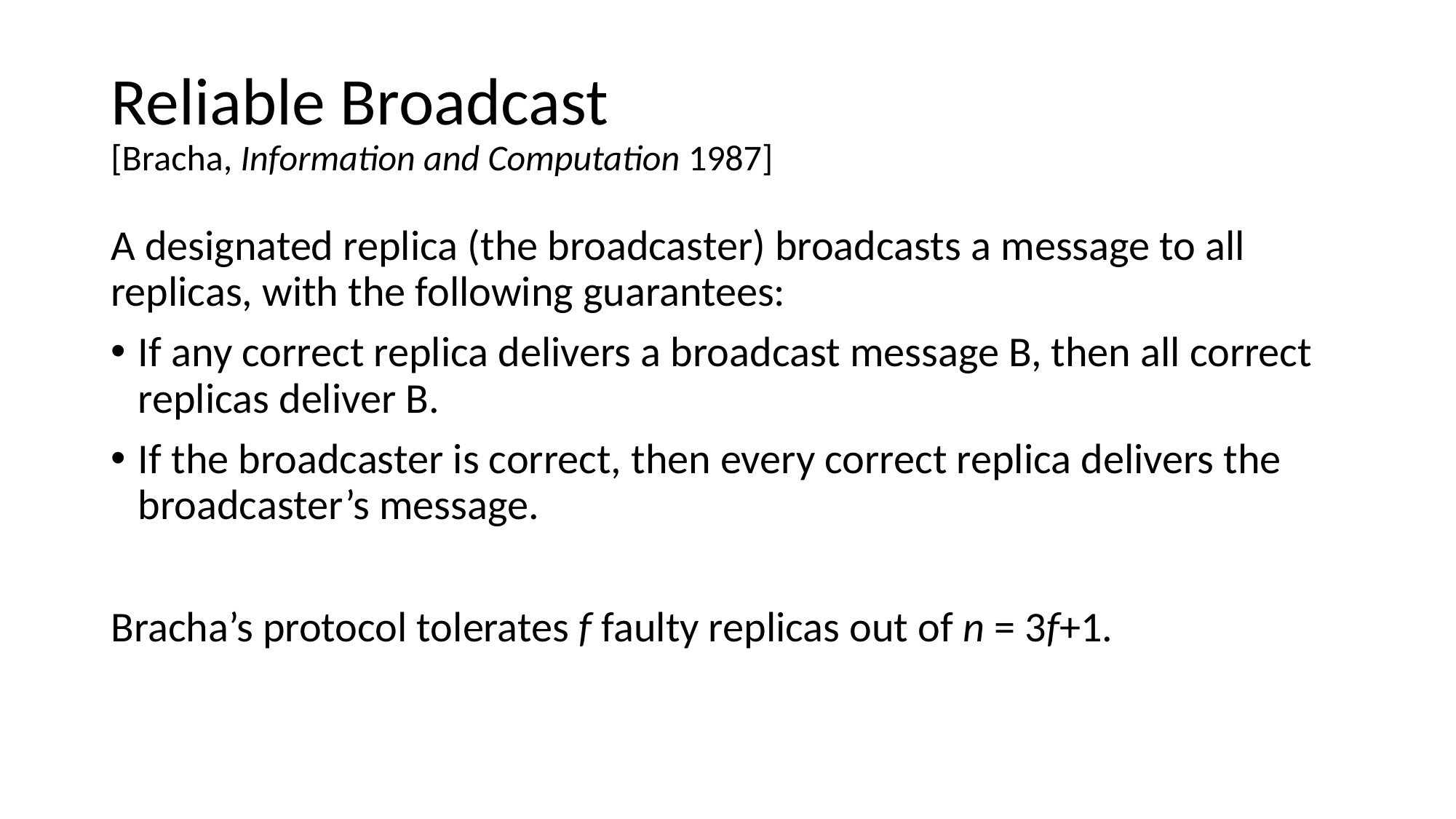

# Reliable Broadcast [Bracha, Information and Computation 1987]
A designated replica (the broadcaster) broadcasts a message to all replicas, with the following guarantees:
If any correct replica delivers a broadcast message B, then all correct replicas deliver B.
If the broadcaster is correct, then every correct replica delivers the broadcaster’s message.

Bracha’s protocol tolerates f faulty replicas out of n = 3f+1.